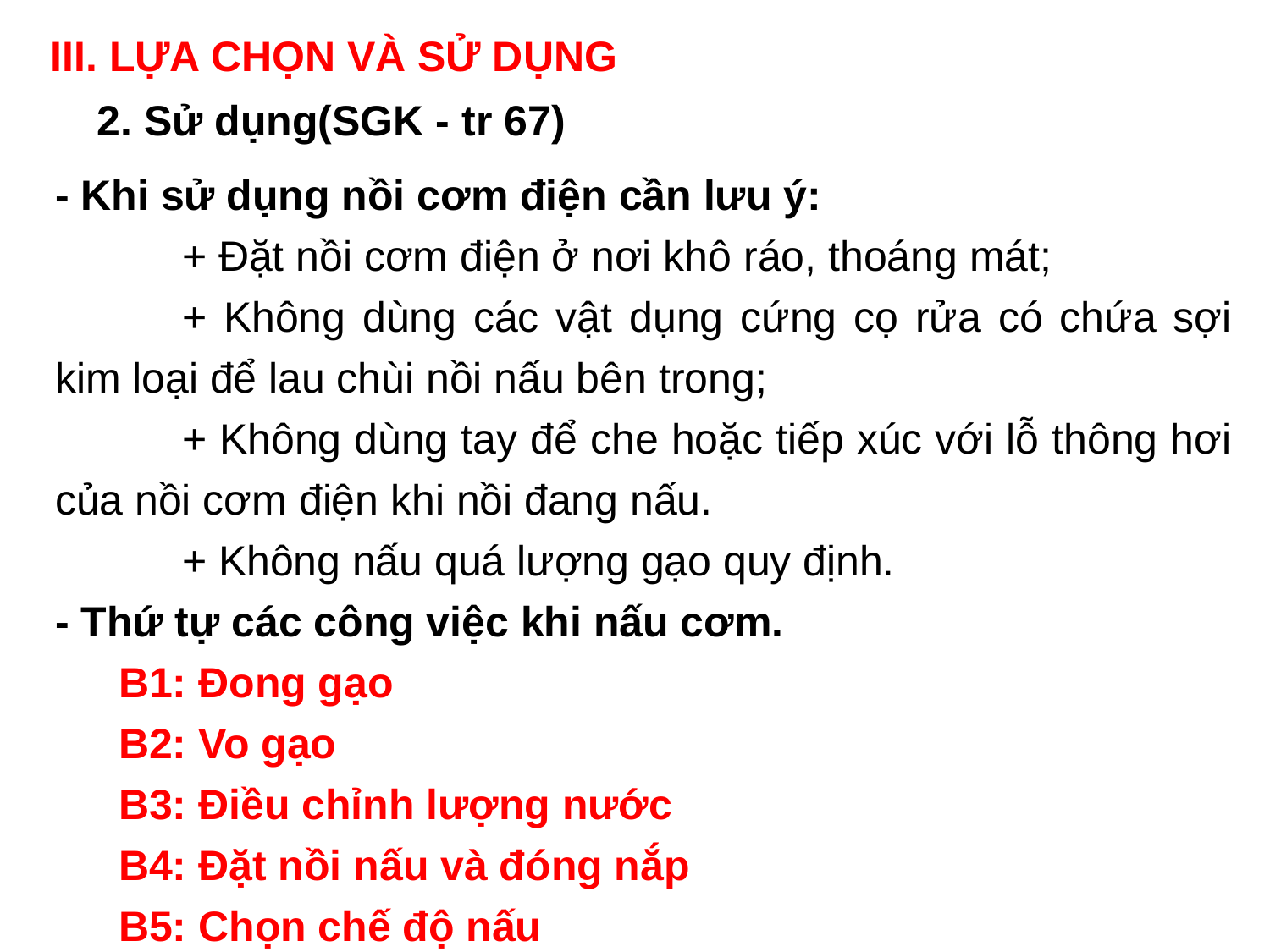

III. LỰA CHỌN VÀ SỬ DỤNG
2. Sử dụng(SGK - tr 67)
- Khi sử dụng nồi cơm điện cần lưu ý:
	+ Đặt nồi cơm điện ở nơi khô ráo, thoáng mát;
	+ Không dùng các vật dụng cứng cọ rửa có chứa sợi kim loại để lau chùi nồi nấu bên trong;
	+ Không dùng tay để che hoặc tiếp xúc với lỗ thông hơi của nồi cơm điện khi nồi đang nấu.
	+ Không nấu quá lượng gạo quy định.
- Thứ tự các công việc khi nấu cơm.
B1: Đong gạo
B2: Vo gạo
B3: Điều chỉnh lượng nước
B4: Đặt nồi nấu và đóng nắp
B5: Chọn chế độ nấu